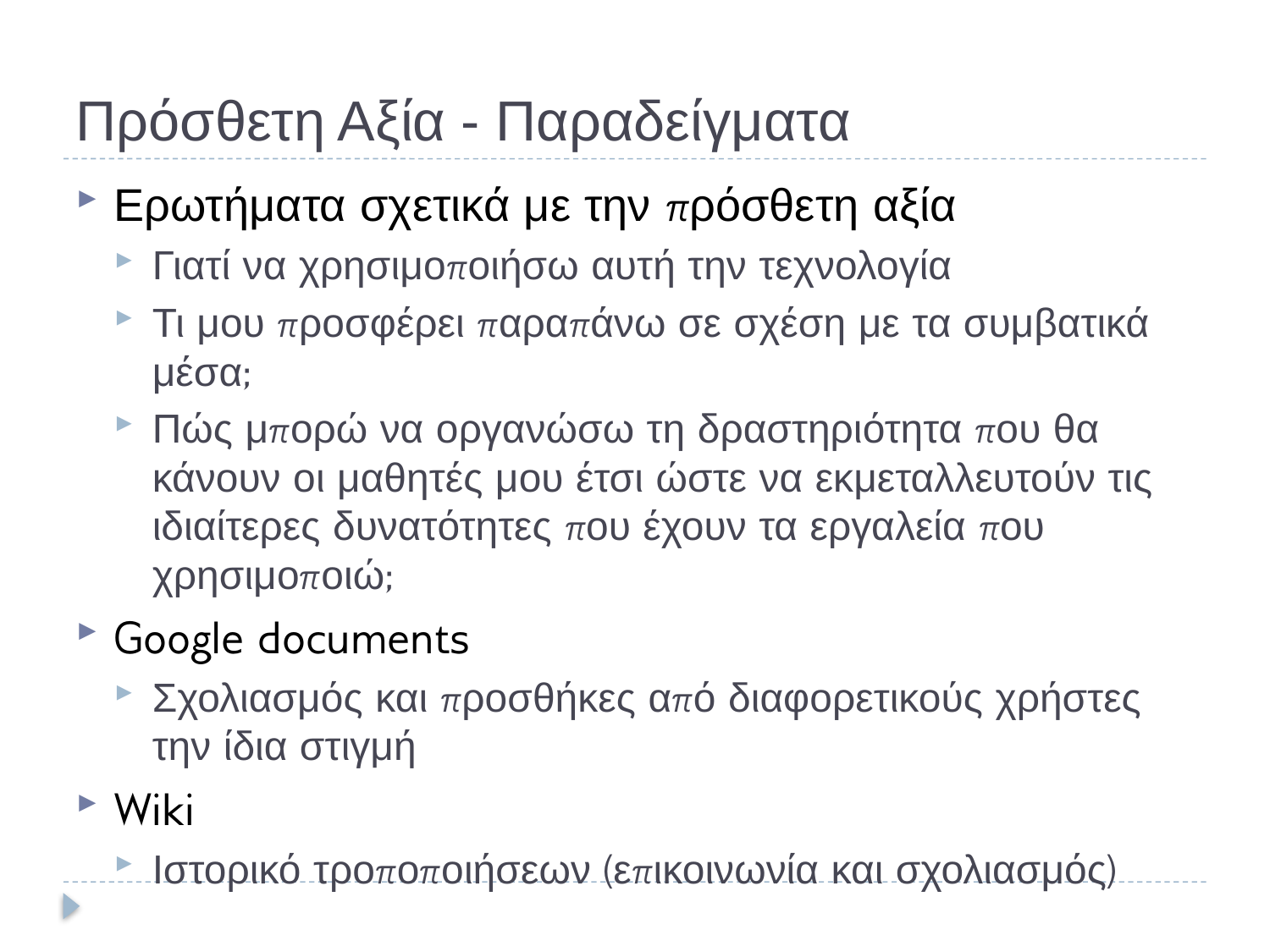

# Πρόσθετη Αξία - Παραδείγματα
Ερωτήματα σχετικά με την πρόσθετη αξία
Γιατί να χρησιμοποιήσω αυτή την τεχνολογία
Τι μου προσφέρει παραπάνω σε σχέση με τα συμβατικά μέσα;
Πώς μπορώ να οργανώσω τη δραστηριότητα που θα κάνουν οι μαθητές μου έτσι ώστε να εκμεταλλευτούν τις ιδιαίτερες δυνατότητες που έχουν τα εργαλεία που χρησιμοποιώ;
Google documents
Σχολιασμός και προσθήκες από διαφορετικούς χρήστες την ίδια στιγμή
Wiki
Ιστορικό τροποποιήσεων (επικοινωνία και σχολιασμός)